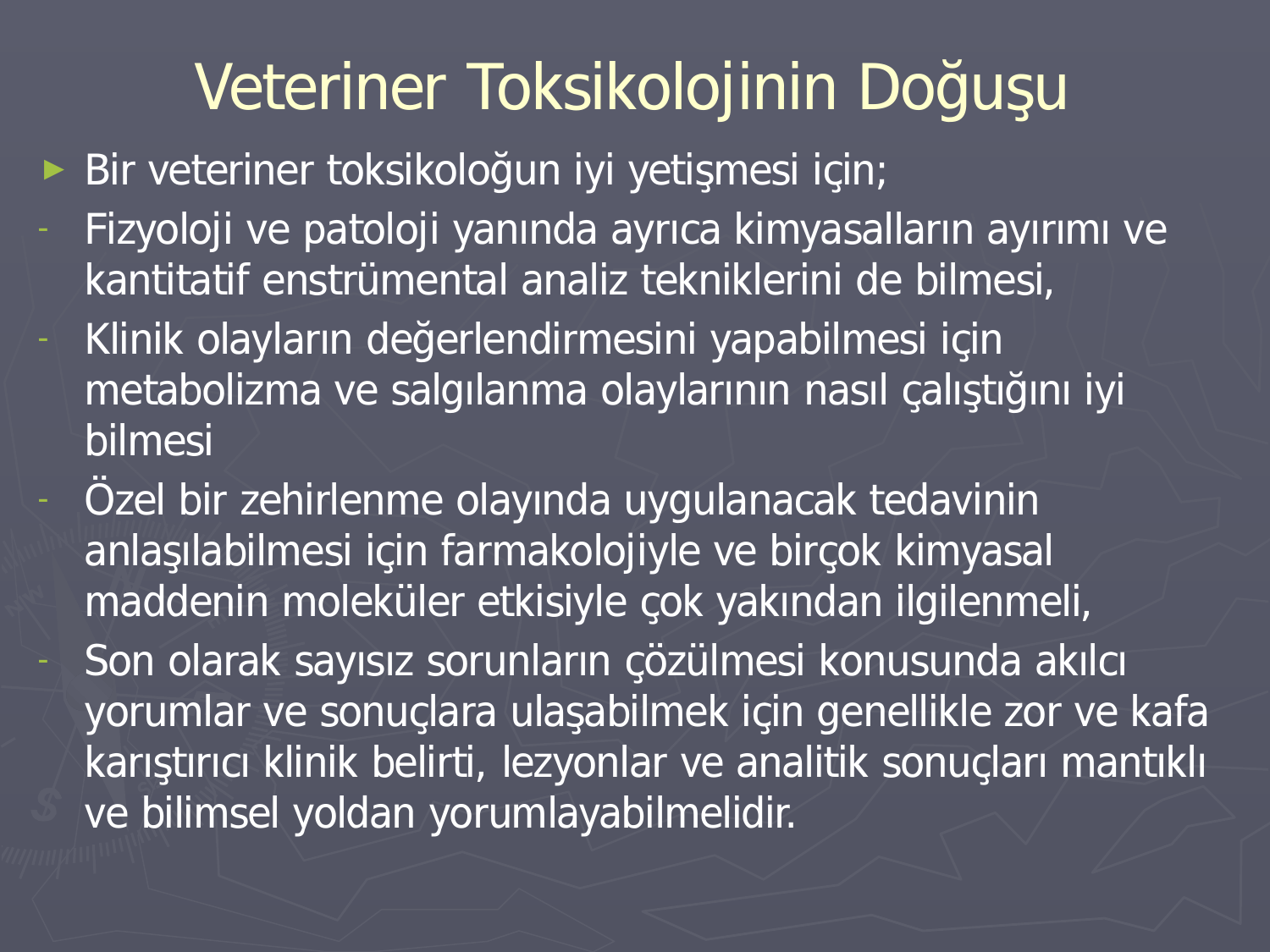

# Veteriner Toksikolojinin Doğuşu
Bir veteriner toksikoloğun iyi yetişmesi için;
Fizyoloji ve patoloji yanında ayrıca kimyasalların ayırımı ve kantitatif enstrümental analiz tekniklerini de bilmesi,
Klinik olayların değerlendirmesini yapabilmesi için metabolizma ve salgılanma olaylarının nasıl çalıştığını iyi bilmesi
Özel bir zehirlenme olayında uygulanacak tedavinin anlaşılabilmesi için farmakolojiyle ve birçok kimyasal maddenin moleküler etkisiyle çok yakından ilgilenmeli,
Son olarak sayısız sorunların çözülmesi konusunda akılcı yorumlar ve sonuçlara ulaşabilmek için genellikle zor ve kafa karıştırıcı klinik belirti, lezyonlar ve analitik sonuçları mantıklı ve bilimsel yoldan yorumlayabilmelidir.